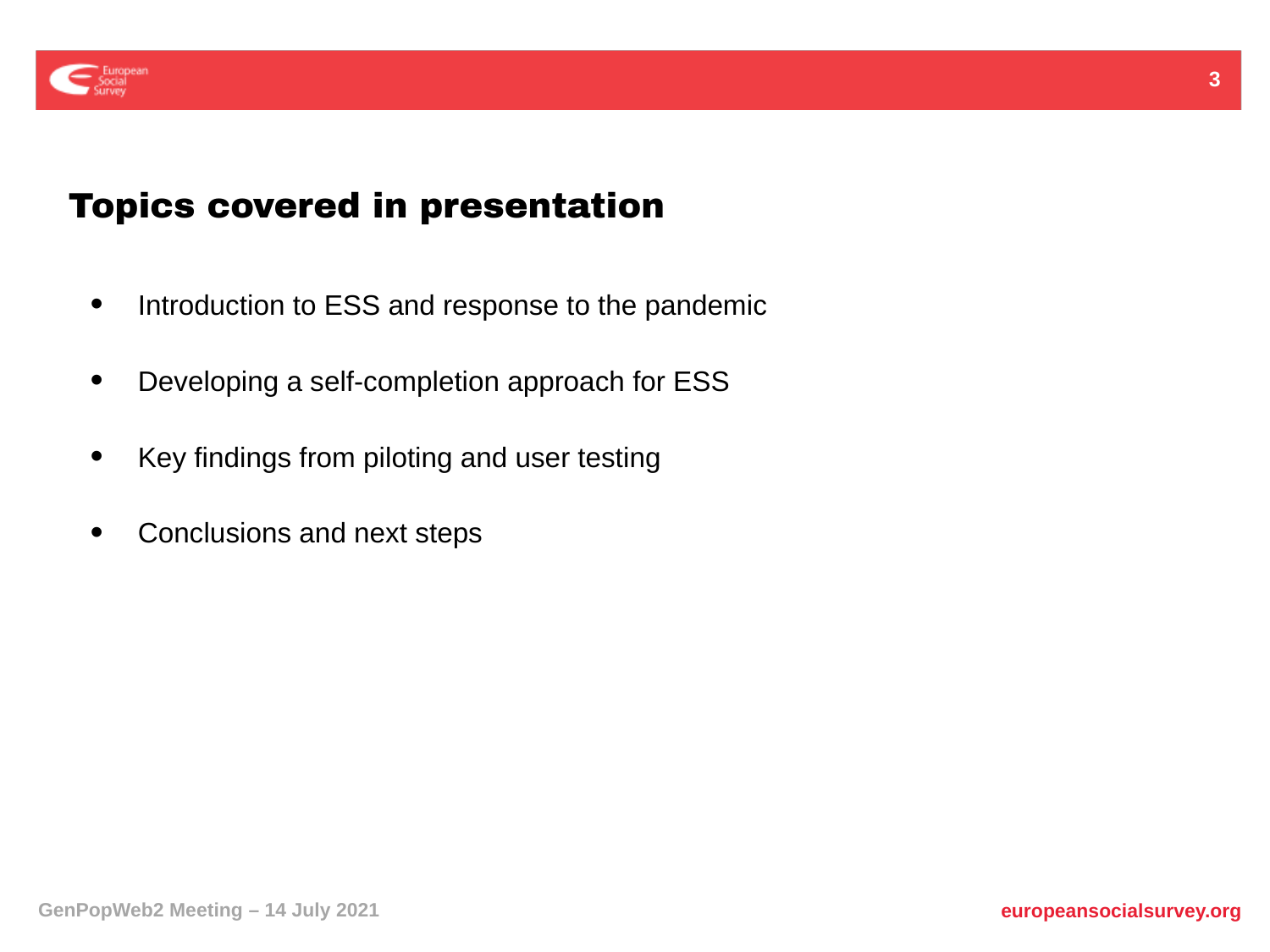

3
Topics covered in presentation
Introduction to ESS and response to the pandemic
Developing a self-completion approach for ESS
Key findings from piloting and user testing
Conclusions and next steps